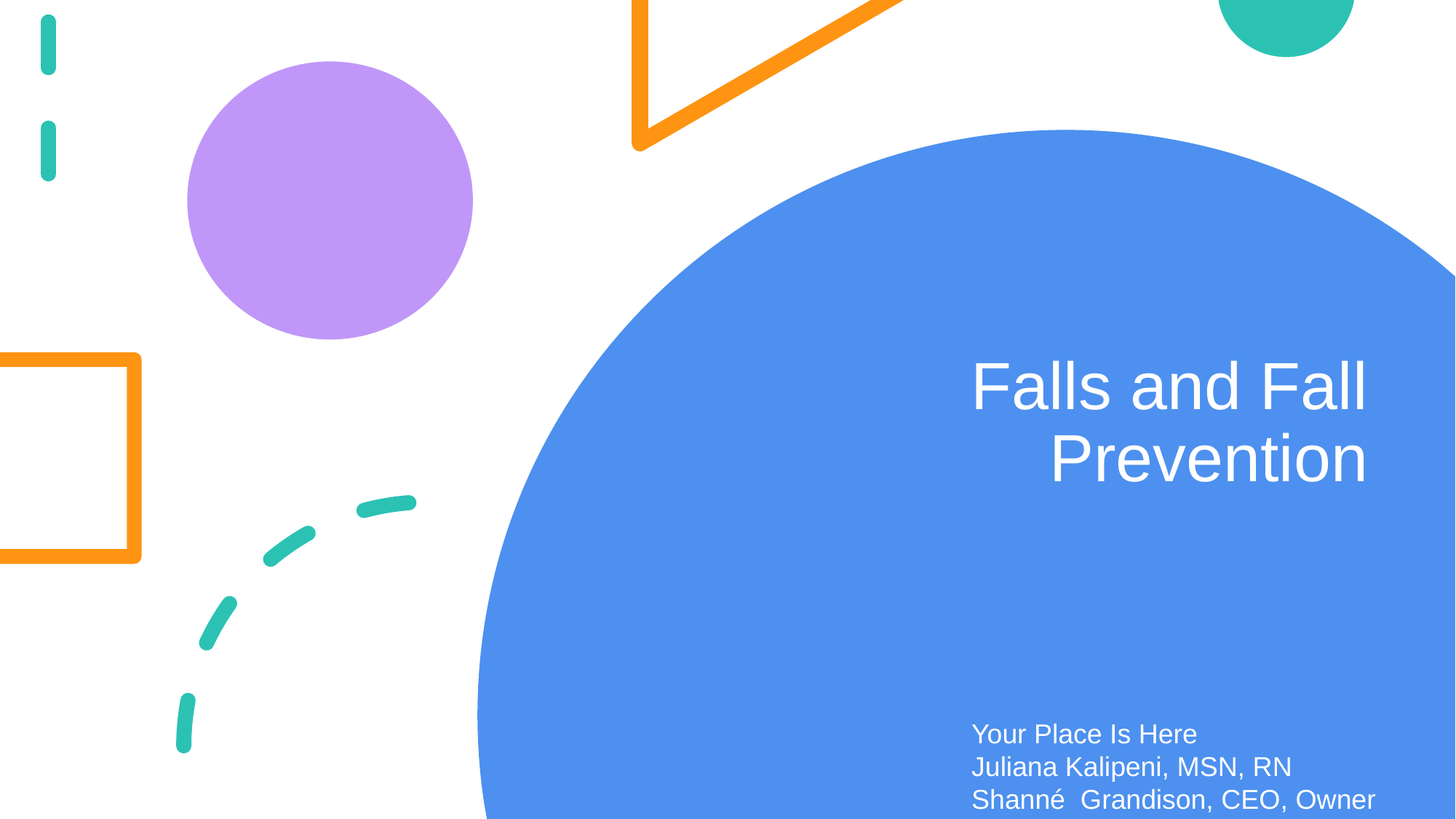

# Falls and Fall Prevention
Your Place Is Here
Juliana Kalipeni, MSN, RN
Shanné  Grandison, CEO, Owner